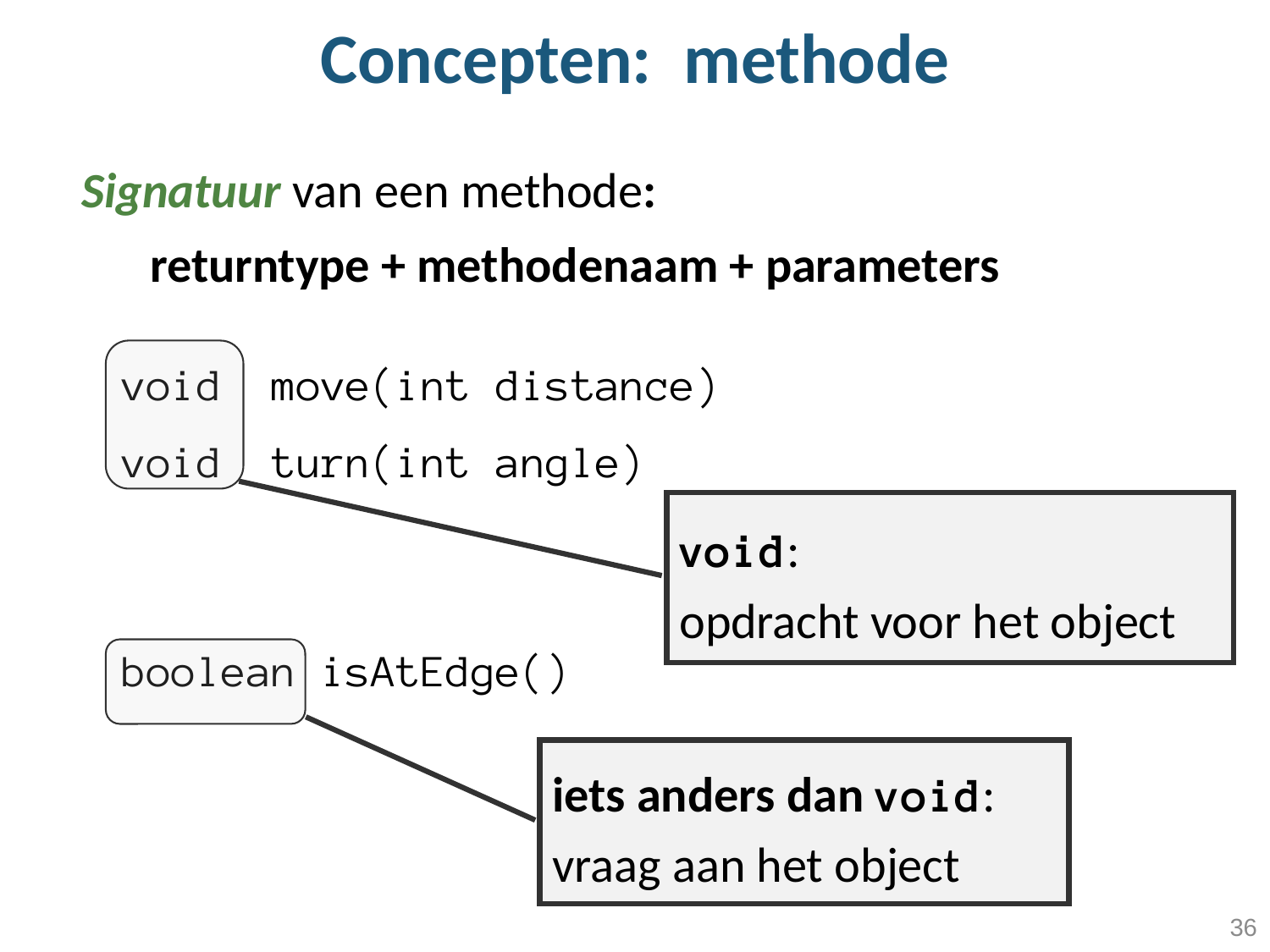

# Concepten:  methode
Signatuur van een methode:
 	  returntype + methodenaam + parameters

void  move(int distance)
void  turn(int angle)

boolean isAtEdge()

void:
opdracht voor het object

iets anders dan void:
vraag aan het object
36